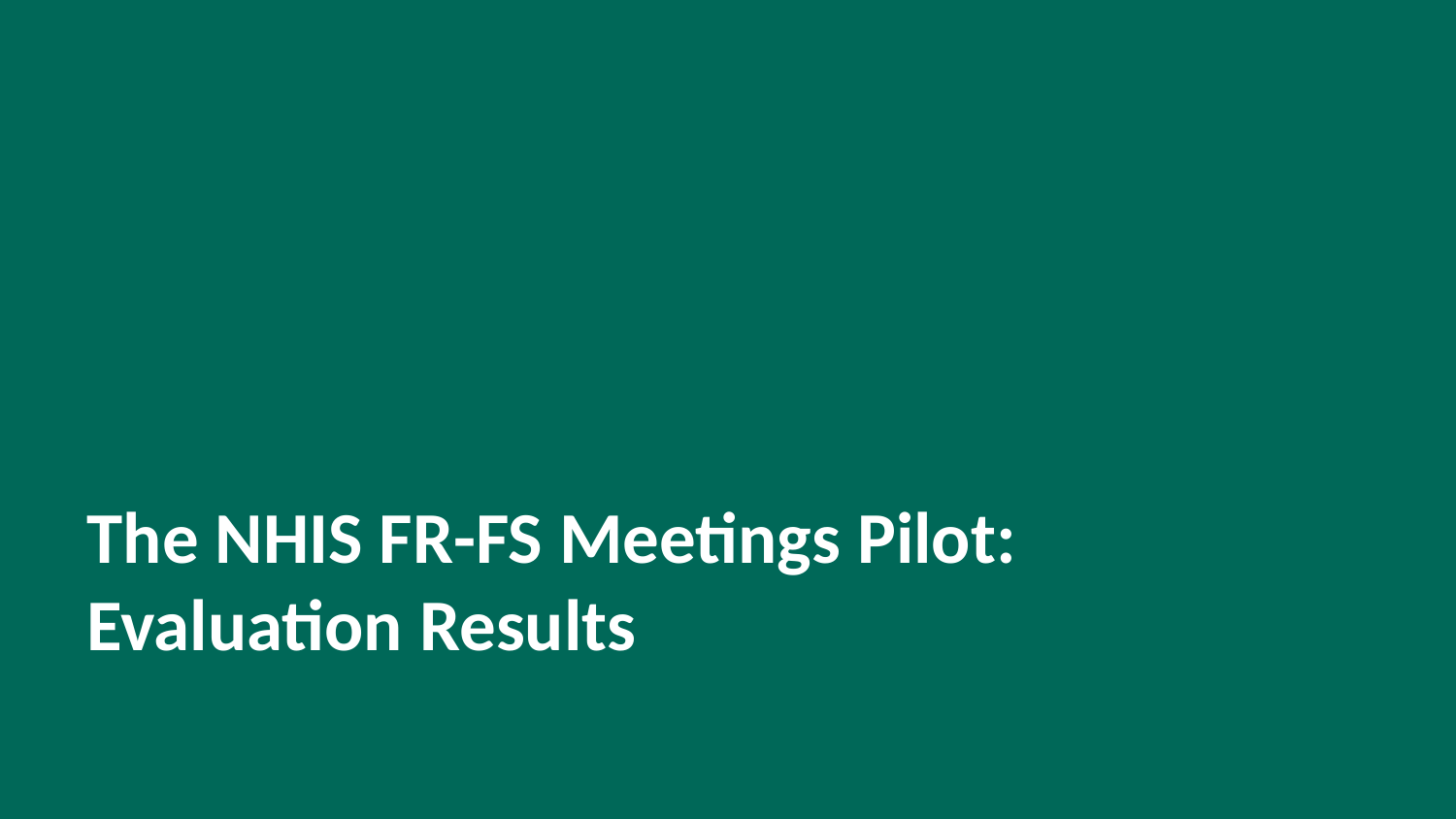

# The NHIS FR-FS Meetings Pilot: Evaluation Results